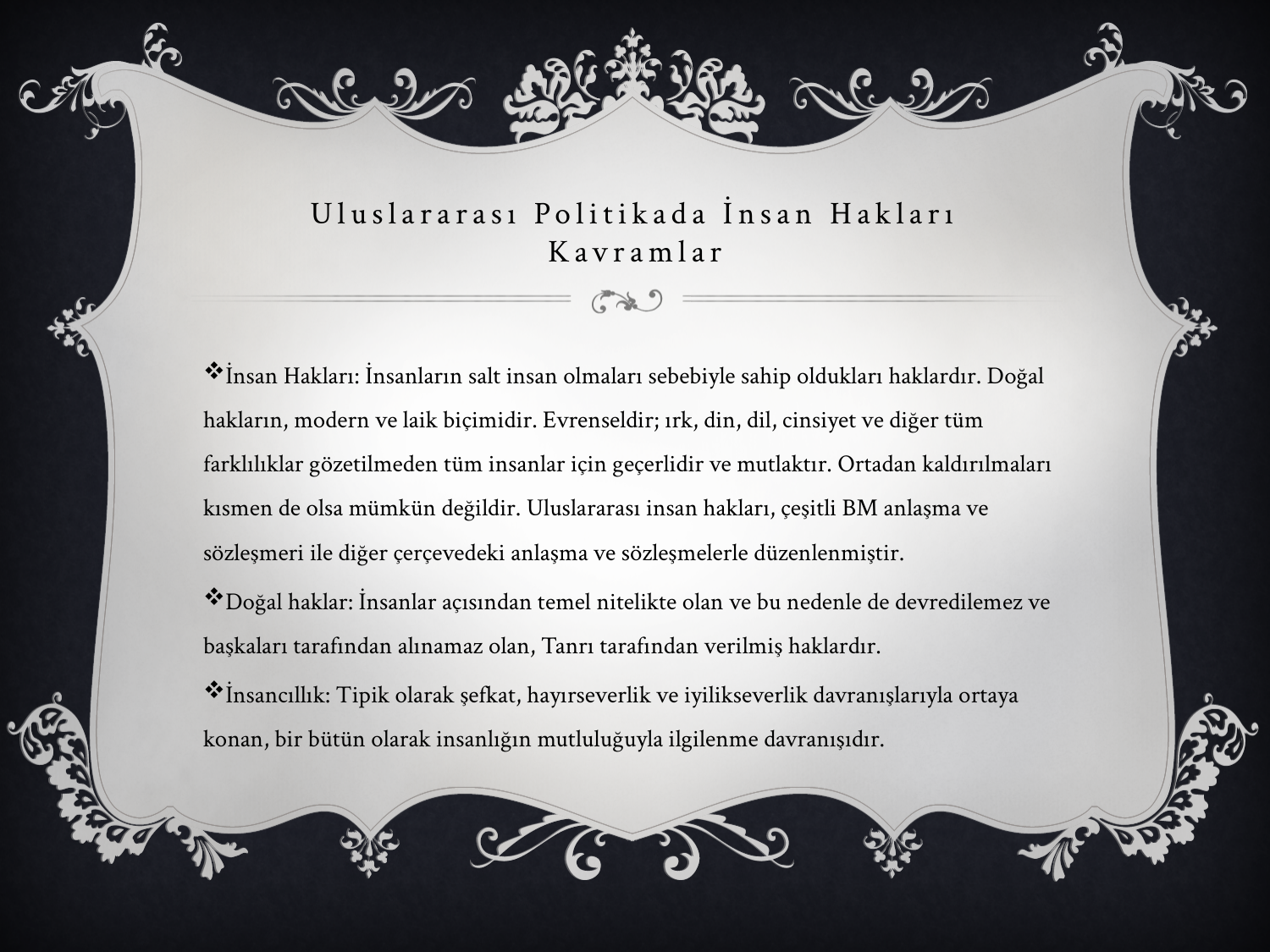

# Uluslararası Politikada İnsan Hakları Kavramlar
İnsan Hakları: İnsanların salt insan olmaları sebebiyle sahip oldukları haklardır. Doğal hakların, modern ve laik biçimidir. Evrenseldir; ırk, din, dil, cinsiyet ve diğer tüm farklılıklar gözetilmeden tüm insanlar için geçerlidir ve mutlaktır. Ortadan kaldırılmaları kısmen de olsa mümkün değildir. Uluslararası insan hakları, çeşitli BM anlaşma ve sözleşmeri ile diğer çerçevedeki anlaşma ve sözleşmelerle düzenlenmiştir.
Doğal haklar: İnsanlar açısından temel nitelikte olan ve bu nedenle de devredilemez ve başkaları tarafından alınamaz olan, Tanrı tarafından verilmiş haklardır.
İnsancıllık: Tipik olarak şefkat, hayırseverlik ve iyilikseverlik davranışlarıyla ortaya konan, bir bütün olarak insanlığın mutluluğuyla ilgilenme davranışıdır.